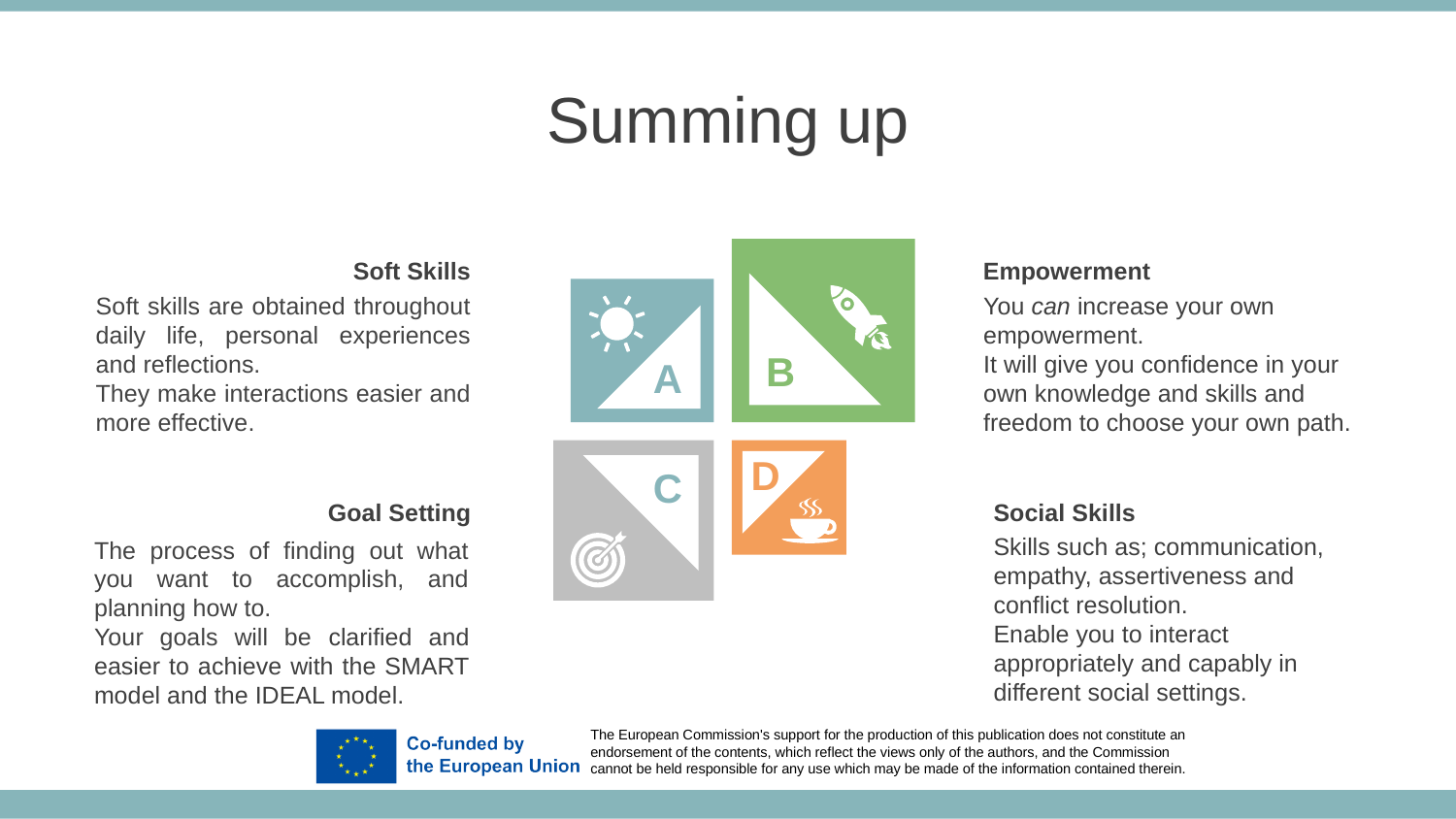

Summing up

Soft Skills
Soft skills are obtained throughout daily life, personal experiences and reflections.
They make interactions easier and more effective.
Empowerment
You can increase your own empowerment.
It will give you confidence in your own knowledge and skills and freedom to choose your own path.

B
A

D
C
Goal Setting
The process of finding out what you want to accomplish, and planning how to.
Your goals will be clarified and easier to achieve with the SMART model and the IDEAL model.
Social Skills
Skills such as; communication, empathy, assertiveness and conflict resolution.
Enable you to interact appropriately and capably in different social settings.